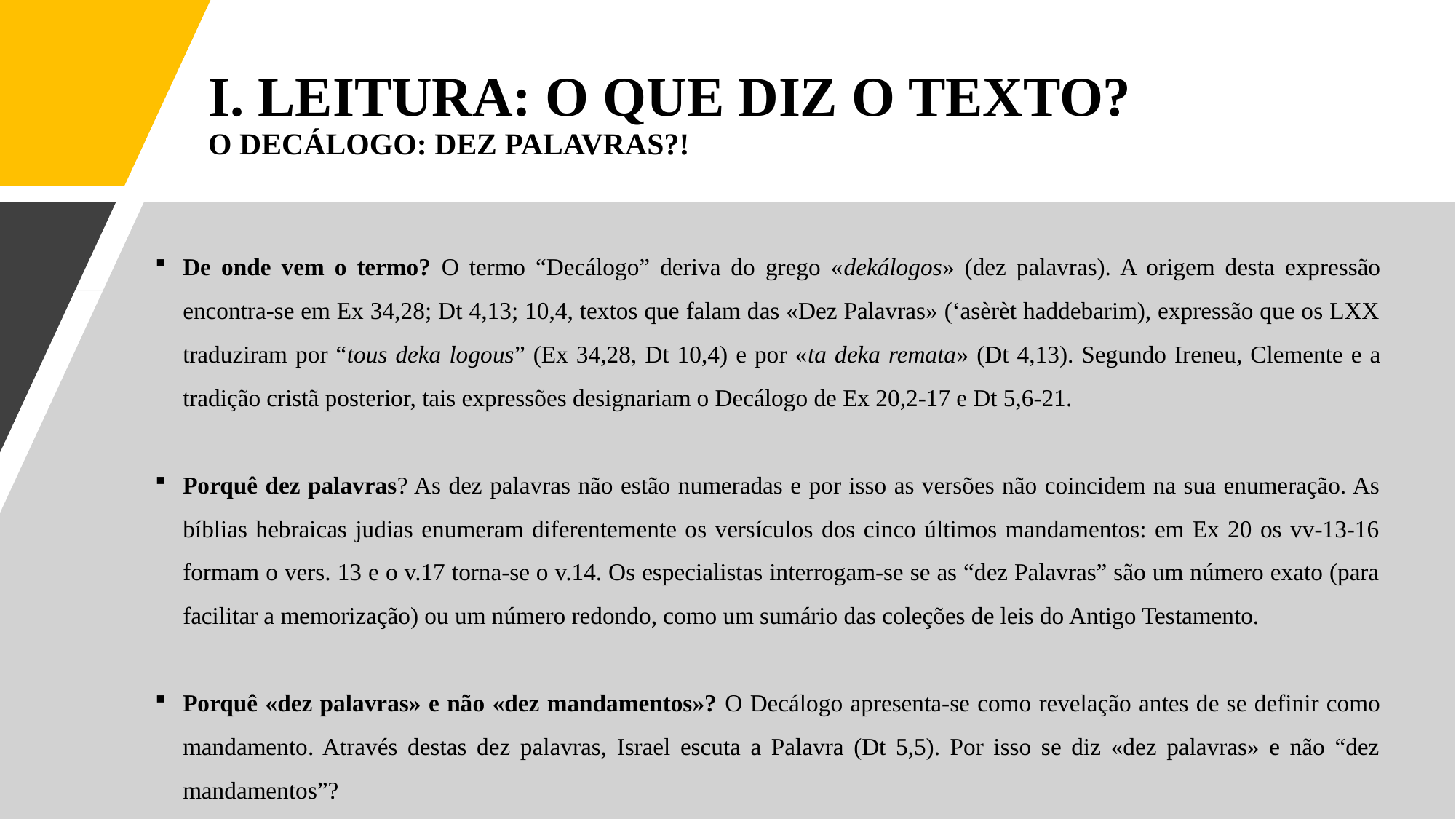

# I. LEITURA: O QUE DIZ O TEXTO? O DECÁLOGO: DEZ PALAVRAS?!

De onde vem o termo? O termo “Decálogo” deriva do grego «dekálogos» (dez palavras). A origem desta expressão encontra-se em Ex 34,28; Dt 4,13; 10,4, textos que falam das «Dez Palavras» (‘asèrèt haddebarim), expressão que os LXX traduziram por “tous deka logous” (Ex 34,28, Dt 10,4) e por «ta deka remata» (Dt 4,13). Segundo Ireneu, Clemente e a tradição cristã posterior, tais expressões designariam o Decálogo de Ex 20,2-17 e Dt 5,6-21.

Porquê dez palavras? As dez palavras não estão numeradas e por isso as versões não coincidem na sua enumeração. As bíblias hebraicas judias enumeram diferentemente os versículos dos cinco últimos mandamentos: em Ex 20 os vv-13-16 formam o vers. 13 e o v.17 torna-se o v.14. Os especialistas interrogam-se se as “dez Palavras” são um número exato (para facilitar a memorização) ou um número redondo, como um sumário das coleções de leis do Antigo Testamento.

Porquê «dez palavras» e não «dez mandamentos»? O Decálogo apresenta-se como revelação antes de se definir como mandamento. Através destas dez palavras, Israel escuta a Palavra (Dt 5,5). Por isso se diz «dez palavras» e não “dez mandamentos”?